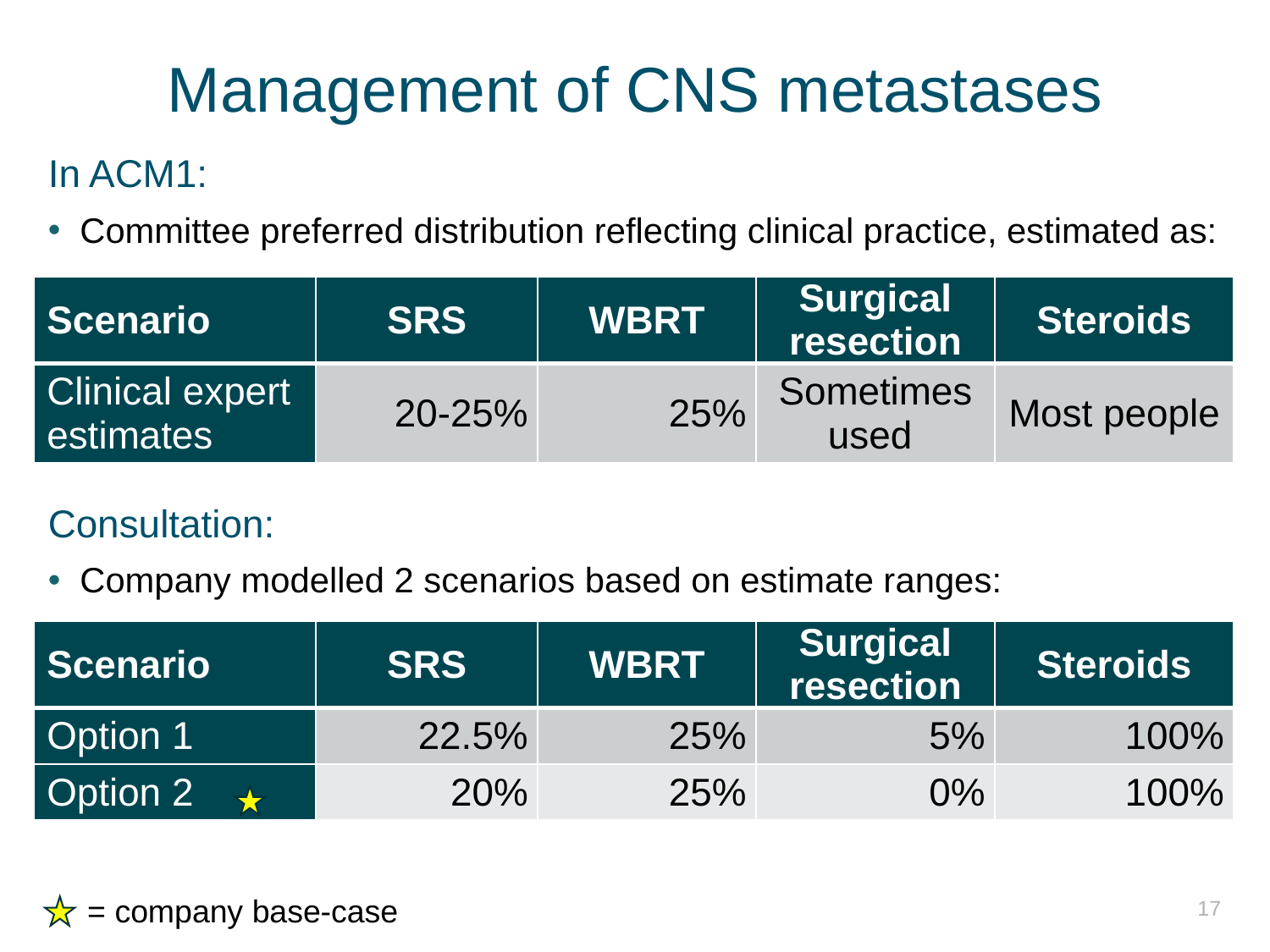

# Management of CNS metastases
In ACM1:
Committee preferred distribution reflecting clinical practice, estimated as:

| Scenario | SRS | WBRT | Surgical resection | Steroids |
| --- | --- | --- | --- | --- |
| Clinical expert estimates | 20-25% | 25% | Sometimes used | Most people |
Consultation:
Company modelled 2 scenarios based on estimate ranges:

| Scenario | SRS | WBRT | Surgical resection | Steroids |
| --- | --- | --- | --- | --- |
| Option 1 | 22.5% | 25% | 5% | 100% |
| Option 2 | 20% | 25% | 0% | 100% |

17
= company base-case